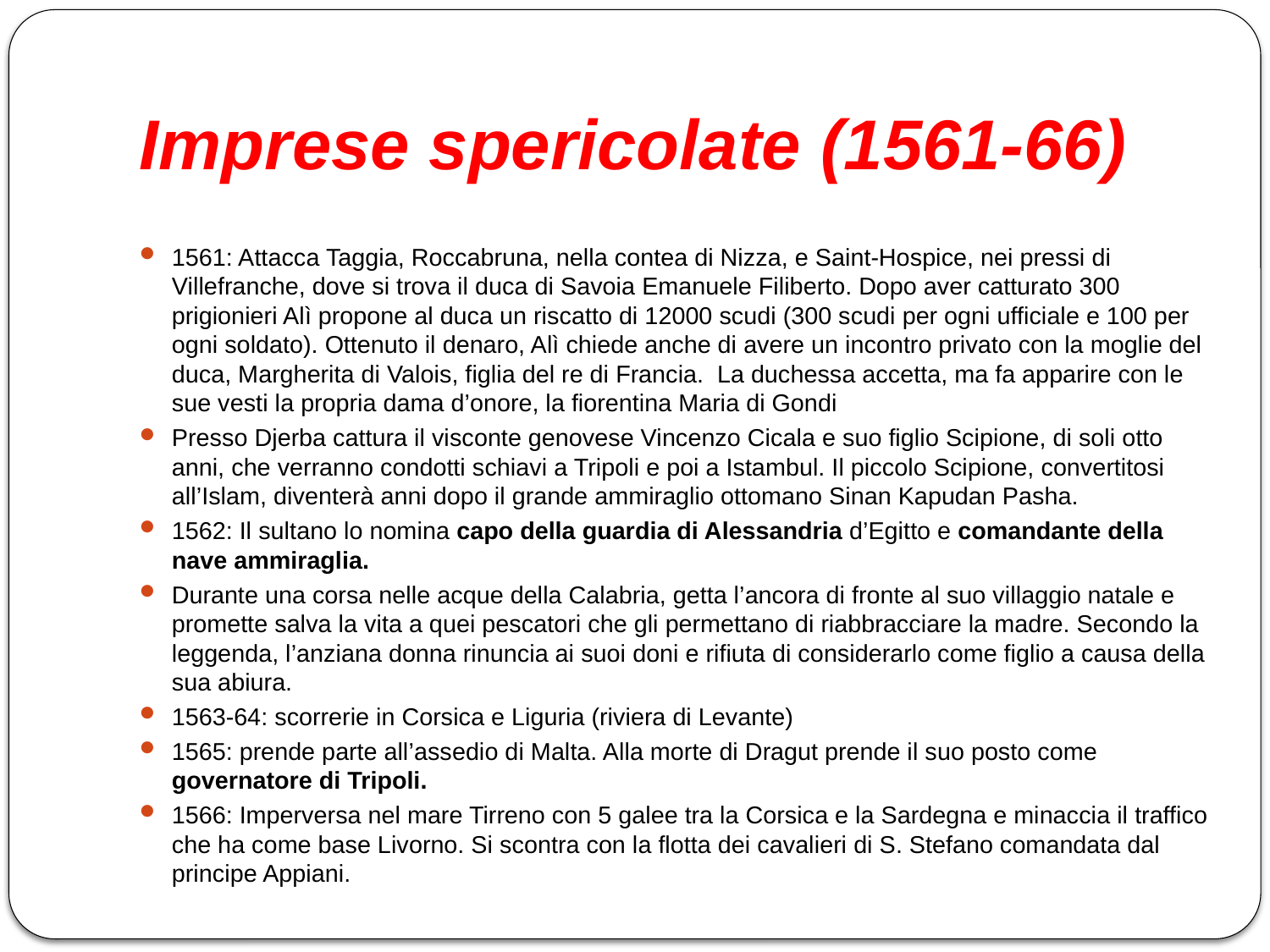

# Imprese spericolate (1561-66)

1561: Attacca Taggia, Roccabruna, nella contea di Nizza, e Saint-Hospice, nei pressi di Villefranche, dove si trova il duca di Savoia Emanuele Filiberto. Dopo aver catturato 300 prigionieri Alì propone al duca un riscatto di 12000 scudi (300 scudi per ogni ufficiale e 100 per ogni soldato). Ottenuto il denaro, Alì chiede anche di avere un incontro privato con la moglie del duca, Margherita di Valois, figlia del re di Francia.  La duchessa accetta, ma fa apparire con le sue vesti la propria dama d’onore, la fiorentina Maria di Gondi
Presso Djerba cattura il visconte genovese Vincenzo Cicala e suo figlio Scipione, di soli otto anni, che verranno condotti schiavi a Tripoli e poi a Istambul. Il piccolo Scipione, convertitosi all’Islam, diventerà anni dopo il grande ammiraglio ottomano Sinan Kapudan Pasha.
1562: Il sultano lo nomina capo della guardia di Alessandria d’Egitto e comandante della nave ammiraglia.
Durante una corsa nelle acque della Calabria, getta l’ancora di fronte al suo villaggio natale e promette salva la vita a quei pescatori che gli permettano di riabbracciare la madre. Secondo la leggenda, l’anziana donna rinuncia ai suoi doni e rifiuta di considerarlo come figlio a causa della sua abiura.
1563-64: scorrerie in Corsica e Liguria (riviera di Levante)
1565: prende parte all’assedio di Malta. Alla morte di Dragut prende il suo posto come governatore di Tripoli.
1566: Imperversa nel mare Tirreno con 5 galee tra la Corsica e la Sardegna e minaccia il traffico che ha come base Livorno. Si scontra con la flotta dei cavalieri di S. Stefano comandata dal principe Appiani.